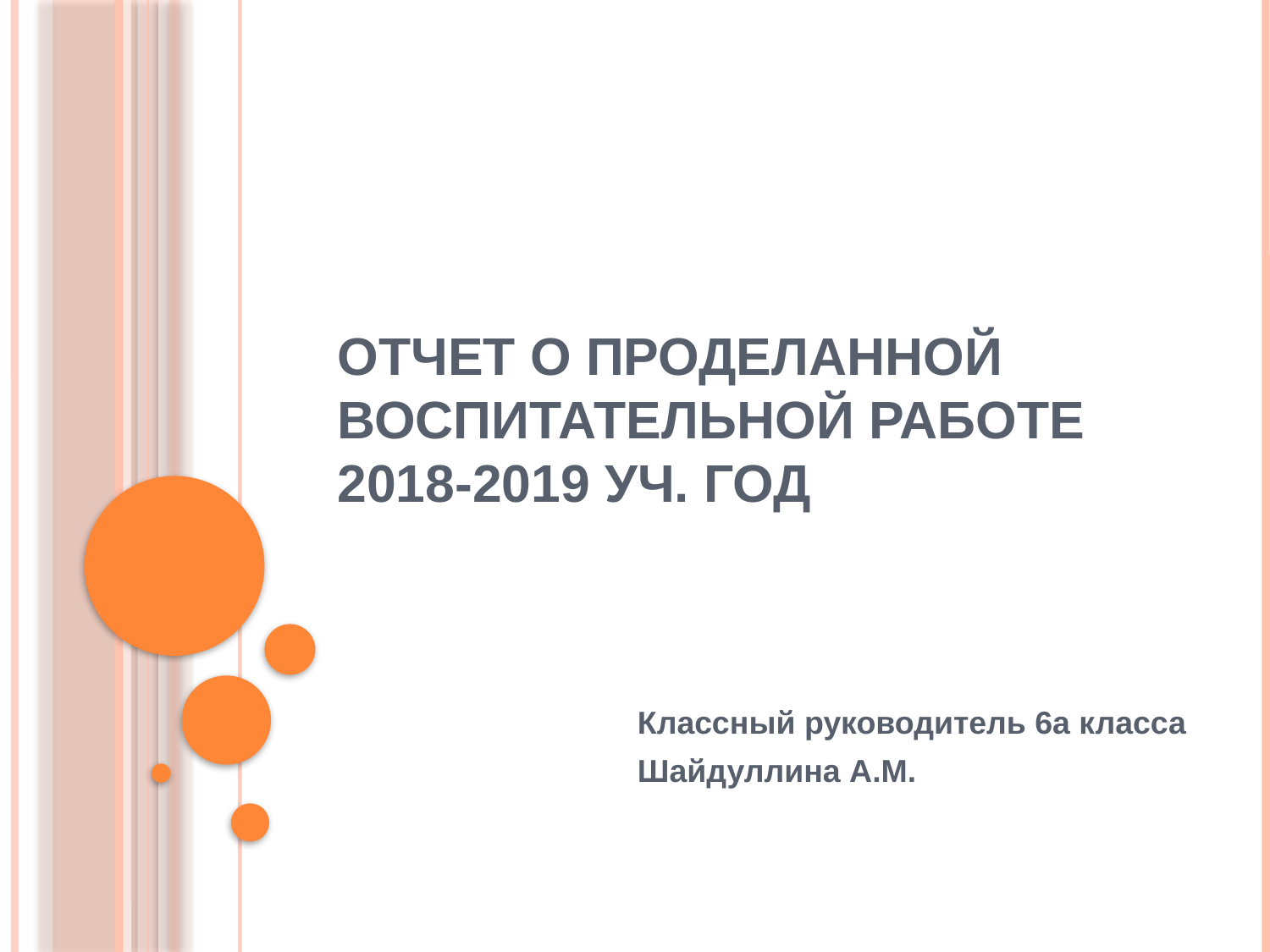

# Отчет о проделанной воспитательной работе 2018-2019 уч. год
Классный руководитель 6а класса
Шайдуллина А.М.